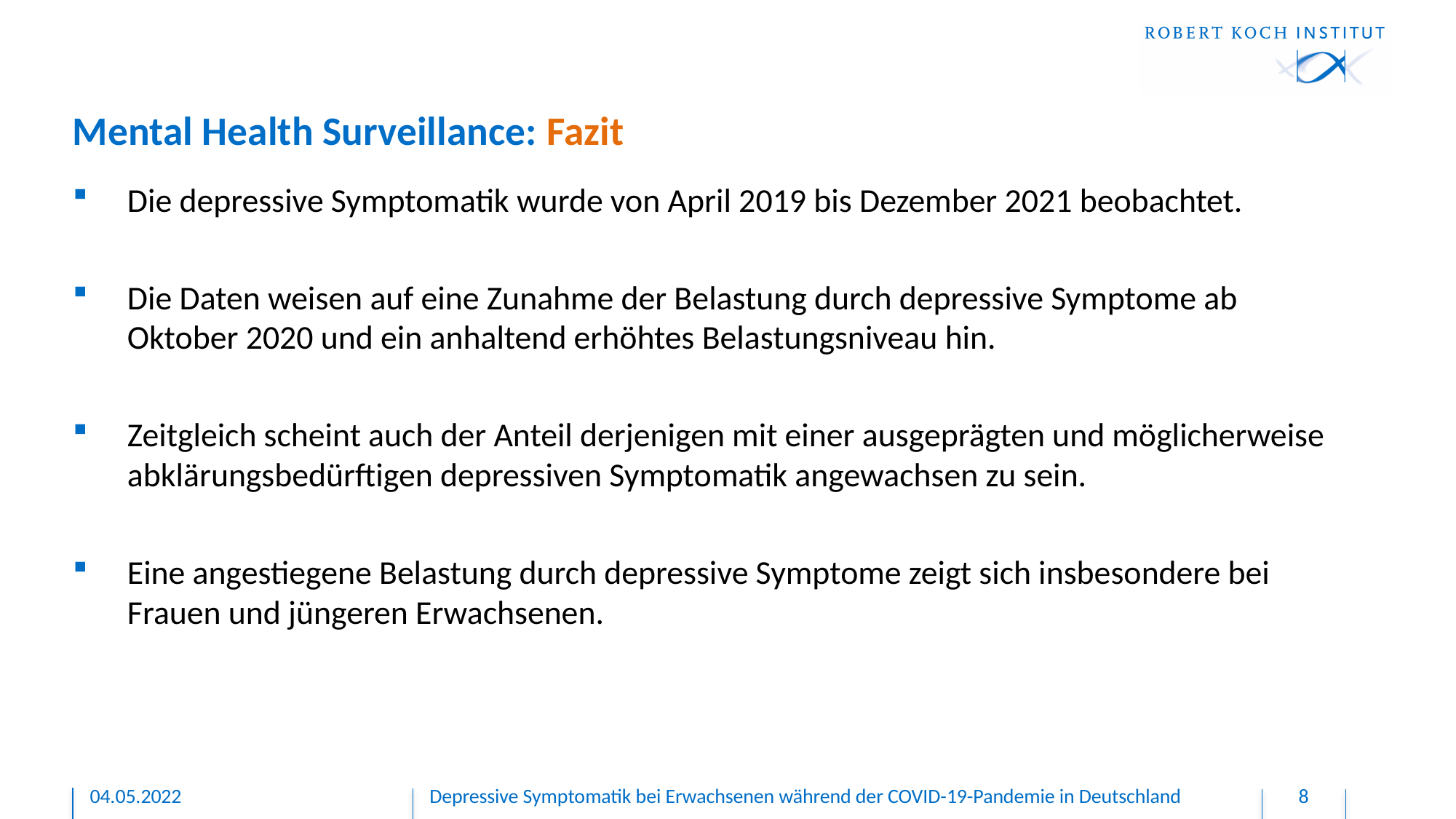

# Mental Health Surveillance: Fazit
Die depressive Symptomatik wurde von April 2019 bis Dezember 2021 beobachtet.

Die Daten weisen auf eine Zunahme der Belastung durch depressive Symptome ab Oktober 2020 und ein anhaltend erhöhtes Belastungsniveau hin.

Zeitgleich scheint auch der Anteil derjenigen mit einer ausgeprägten und möglicherweise abklärungsbedürftigen depressiven Symptomatik angewachsen zu sein.

Eine angestiegene Belastung durch depressive Symptome zeigt sich insbesondere bei Frauen und jüngeren Erwachsenen.

04.05.2022
Depressive Symptomatik bei Erwachsenen während der COVID-19-Pandemie in Deutschland
8